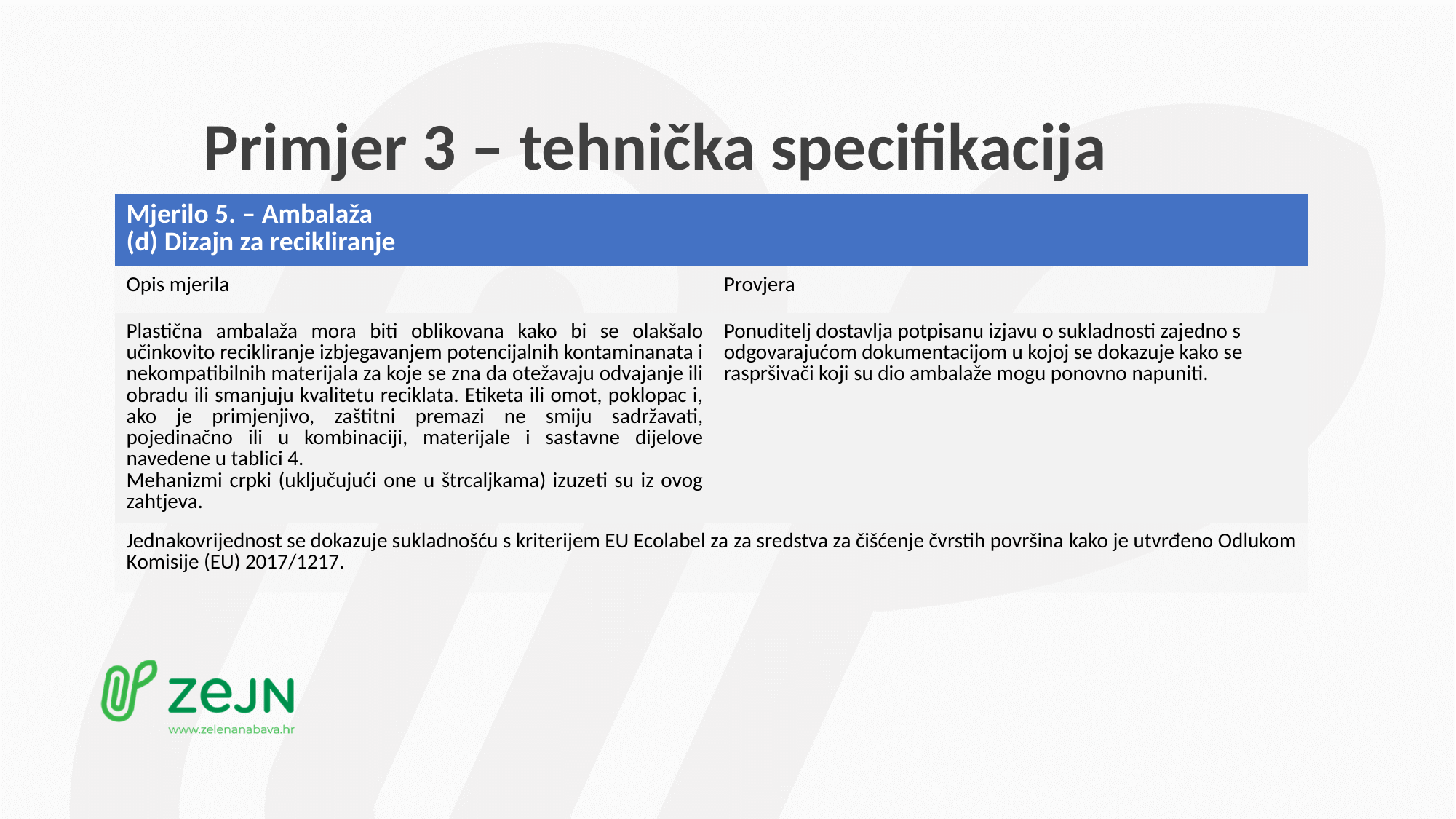

# Primjer 3 – tehnička specifikacija
| Mjerilo 5. – Ambalaža (d) Dizajn za recikliranje |  |
| --- | --- |
| Opis mjerila | Provjera |
| Plastična ambalaža mora biti oblikovana kako bi se olakšalo učinkovito recikliranje izbjegavanjem potencijalnih kontaminanata i nekompatibilnih materijala za koje se zna da otežavaju odvajanje ili obradu ili smanjuju kvalitetu reciklata. Etiketa ili omot, poklopac i, ako je primjenjivo, zaštitni premazi ne smiju sadržavati, pojedinačno ili u kombinaciji, materijale i sastavne dijelove navedene u tablici 4. Mehanizmi crpki (uključujući one u štrcaljkama) izuzeti su iz ovog zahtjeva. | Ponuditelj dostavlja potpisanu izjavu o sukladnosti zajedno s odgovarajućom dokumentacijom u kojoj se dokazuje kako se raspršivači koji su dio ambalaže mogu ponovno napuniti. |
| Jednakovrijednost se dokazuje sukladnošću s kriterijem EU Ecolabel za za sredstva za čišćenje čvrstih površina kako je utvrđeno Odlukom Komisije (EU) 2017/1217. |  |